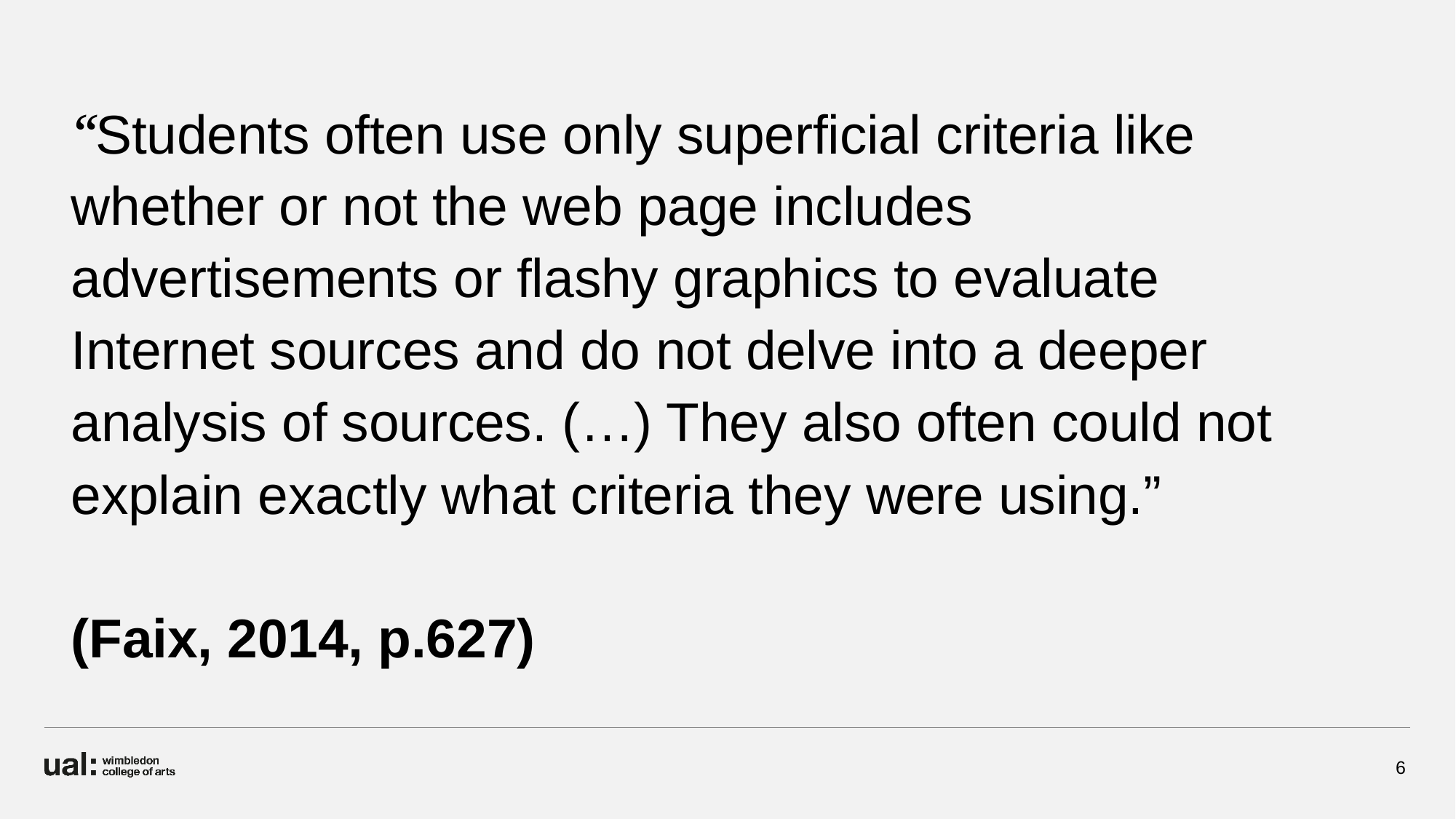

“Students often use only superficial criteria like whether or not the web page includes advertisements or flashy graphics to evaluate Internet sources and do not delve into a deeper analysis of sources. (…) They also often could not explain exactly what criteria they were using.”

(Faix, 2014, p.627)

6